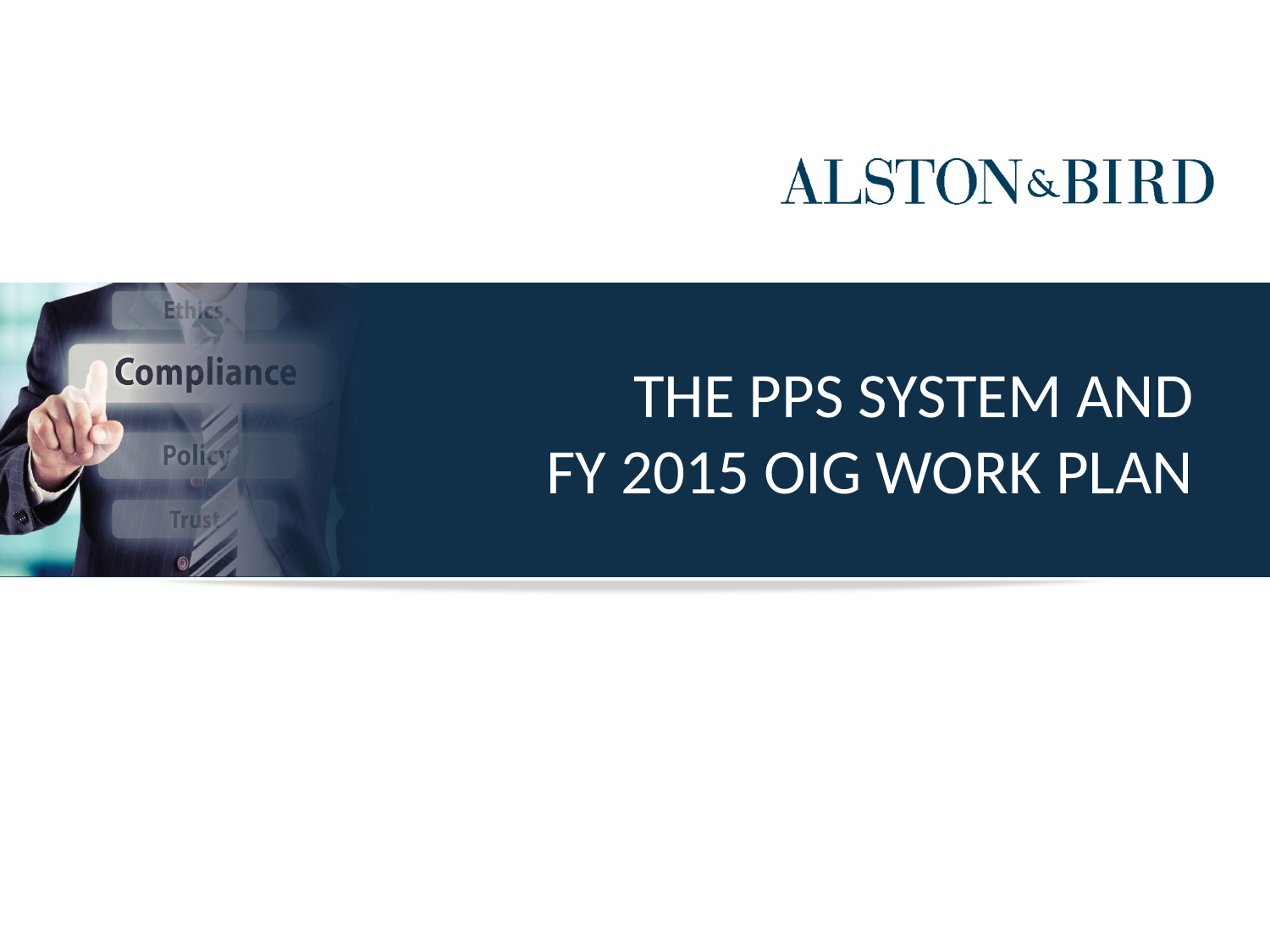

# THE PPS SYSTEM AND FY 2015 OIG WORK PLAN